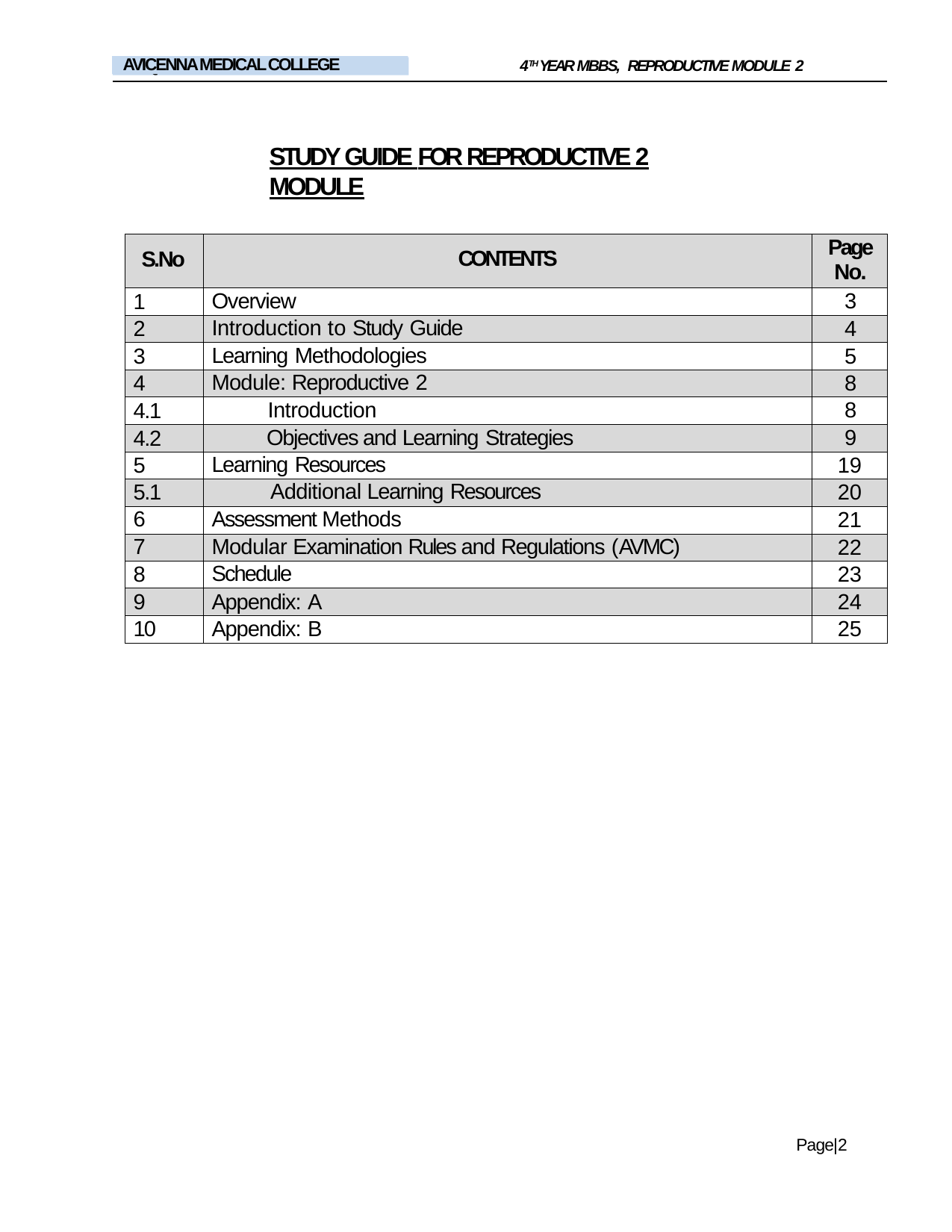

4TH YEAR MBBS,  REPRODUCTIVE MODULE 2
AVICENNA MEDICAL COLLEGE
LIAQUAT NATIONAL MEDICAL COLLEGE
STUDY GUIDE FOR REPRODUCTIVE 2 MODULE
| S.No | CONTENTS | Page No. |
| --- | --- | --- |
| 1 | Overview | 3 |
| 2 | Introduction to Study Guide | 4 |
| 3 | Learning Methodologies | 5 |
| 4 | Module: Reproductive 2 | 8 |
| 4.1 | Introduction | 8 |
| 4.2 | Objectives and Learning Strategies | 9 |
| 5 | Learning Resources | 19 |
| 5.1 | Additional Learning Resources | 20 |
| 6 | Assessment Methods | 21 |
| 7 | Modular Examination Rules and Regulations (AVMC) | 22 |
| 8 | Schedule | 23 |
| 9 | Appendix: A | 24 |
| 10 | Appendix: B | 25 |
Page|2